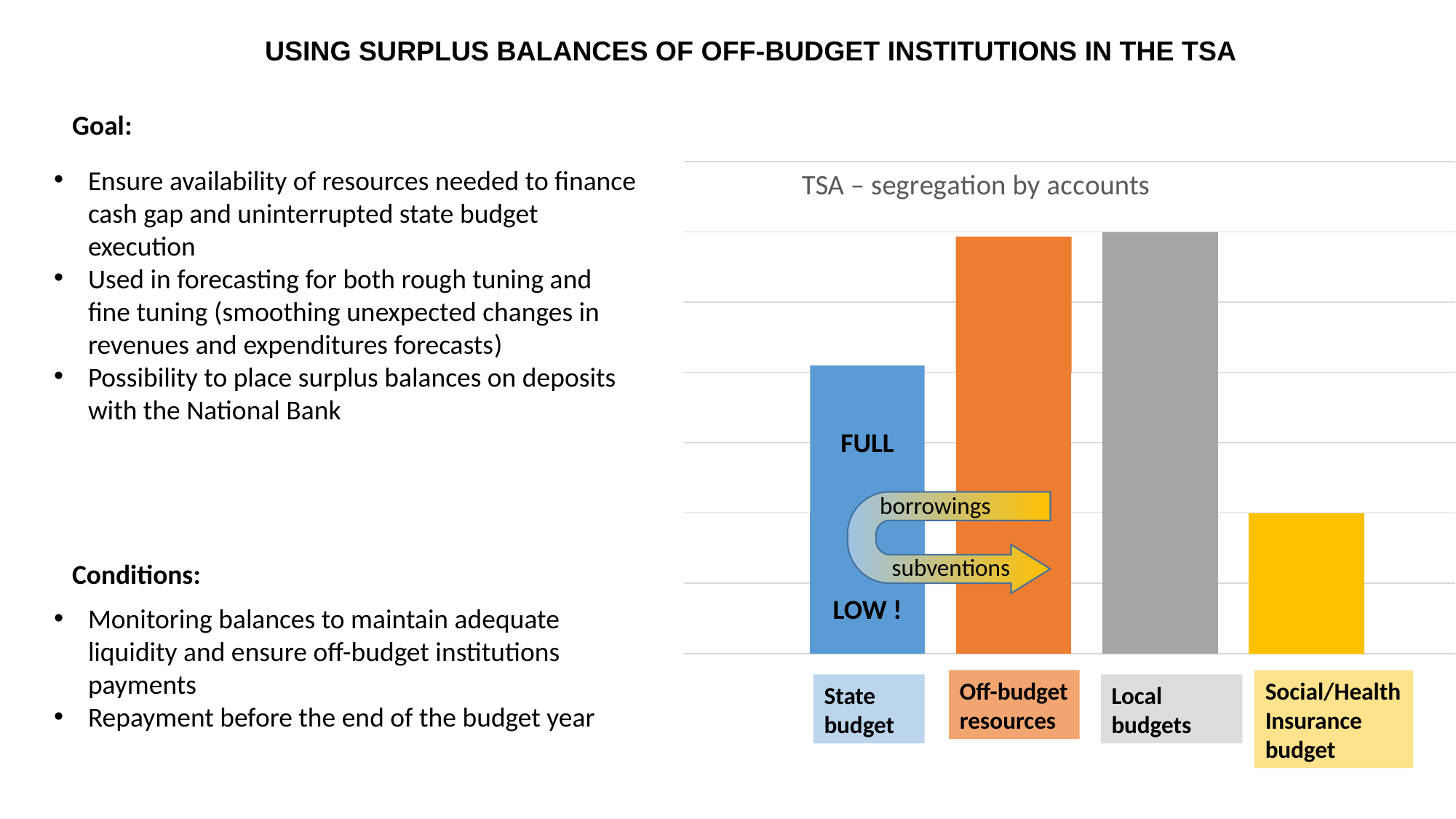

USING SURPLUS BALANCES OF OFF-BUDGET INSTITUTIONS IN THE TSA
Goal:

### Chart: TSA – segregation by accounts

| Category | Гос. Бюджет | Внебюджетные средсва | Местные бюдеты | Бюджет Гос. Соц. Страхования |
|---|---|---|---|---|
| Category 1 | 1.0 | 2.0 | 3.0 | 1.0 |
Ensure availability of resources needed to finance cash gap and uninterrupted state budget execution
Used in forecasting for both rough tuning and fine tuning (smoothing unexpected changes in revenues and expenditures forecasts)
Possibility to place surplus balances on deposits with the National Bank

FULL

borrowings
subventions
Conditions:
LOW !
Monitoring balances to maintain adequate liquidity and ensure off-budget institutions payments
Repayment before the end of the budget year
Off-budget resources
Social/Health Insurance budget
State budget
Local budgets